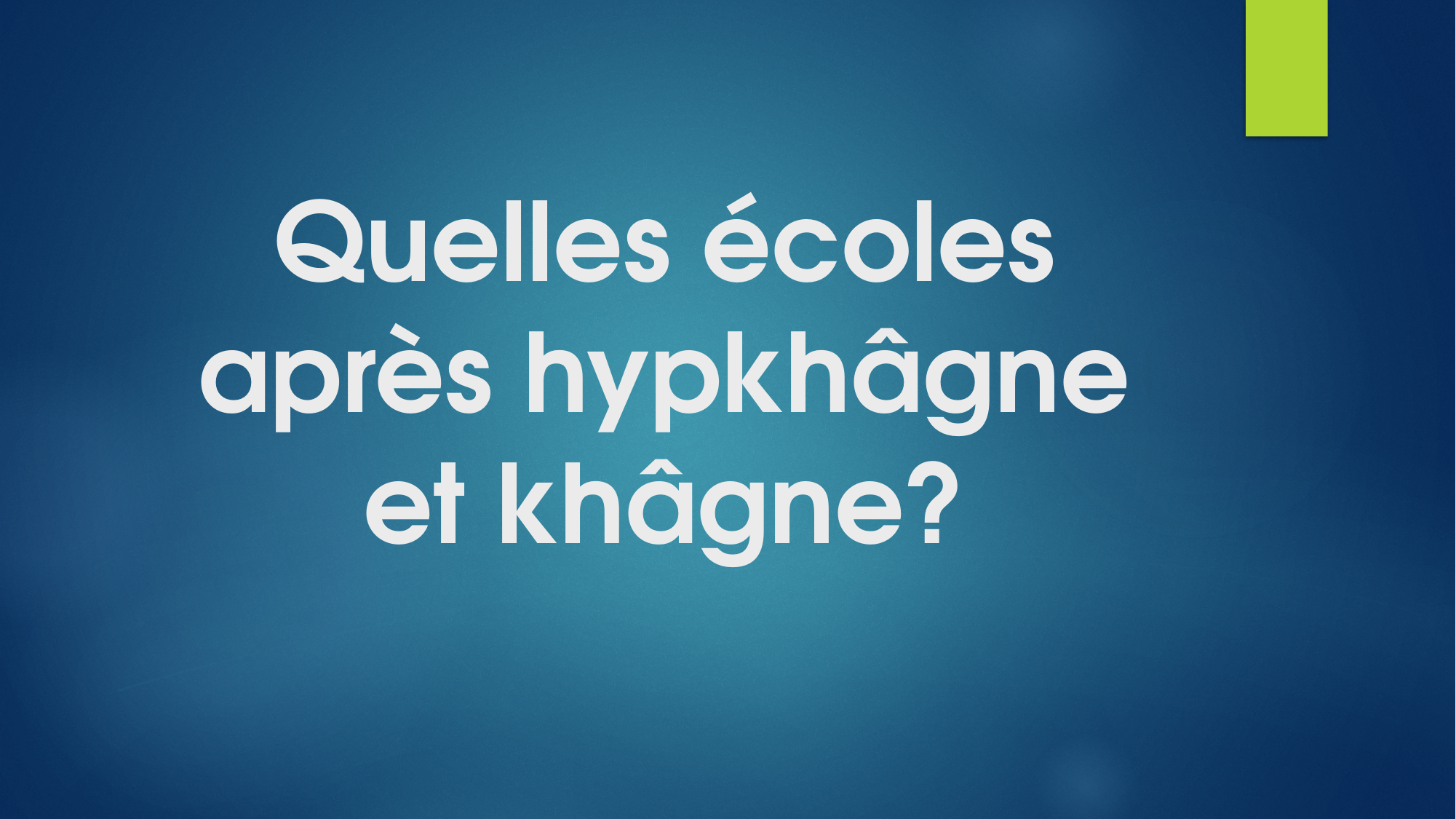

# Quelles écoles après hypkhâgne et khâgne?